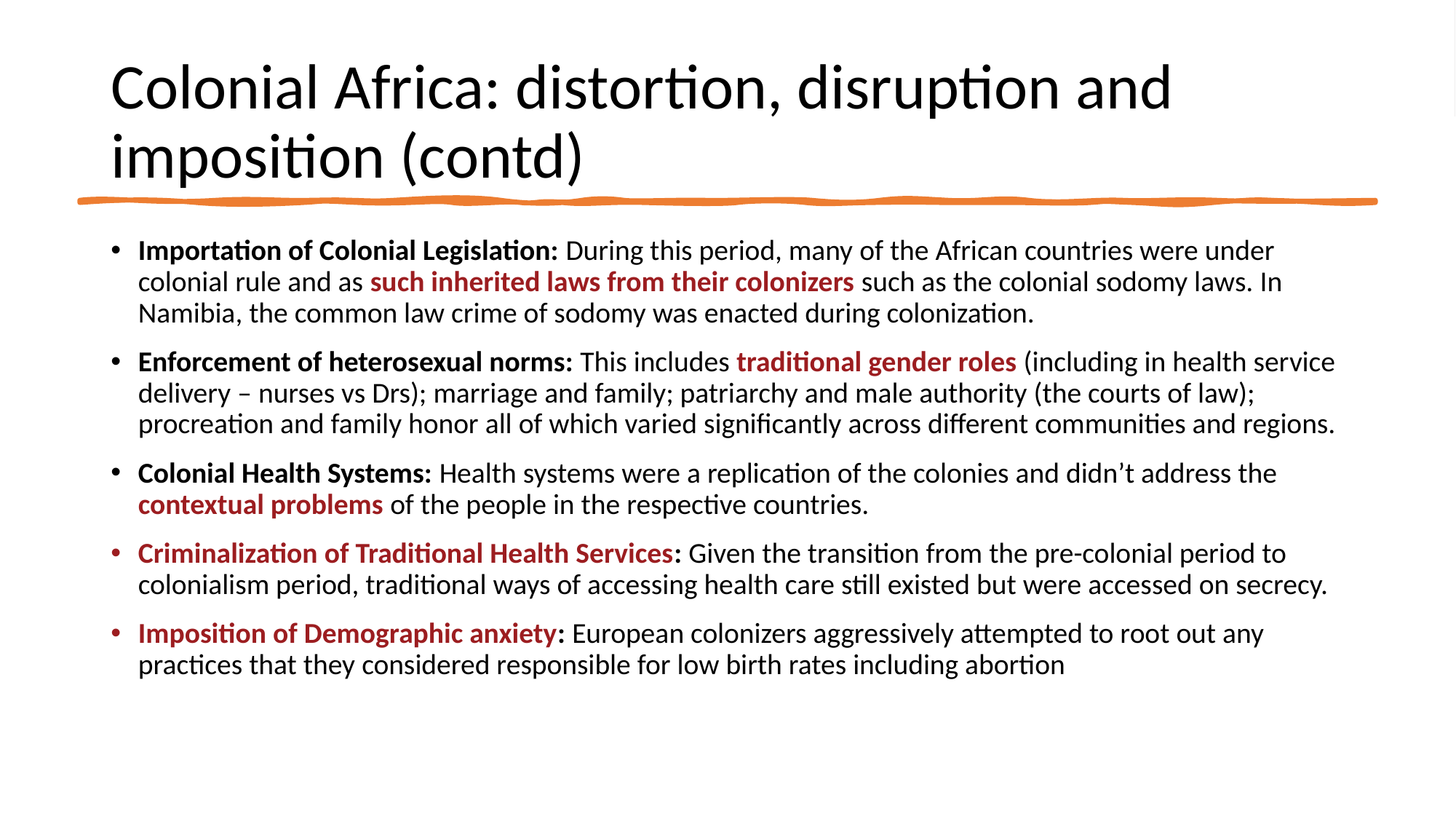

# Colonial Africa: distortion, disruption and imposition (contd)

Importation of Colonial Legislation: During this period, many of the African countries were under colonial rule and as such inherited laws from their colonizers such as the colonial sodomy laws. In Namibia, the common law crime of sodomy was enacted during colonization.
Enforcement of heterosexual norms: This includes traditional gender roles (including in health service delivery – nurses vs Drs); marriage and family; patriarchy and male authority (the courts of law); procreation and family honor all of which varied significantly across different communities and regions.
Colonial Health Systems: Health systems were a replication of the colonies and didn’t address the contextual problems of the people in the respective countries.
Criminalization of Traditional Health Services: Given the transition from the pre-colonial period to colonialism period, traditional ways of accessing health care still existed but were accessed on secrecy.
Imposition of Demographic anxiety: European colonizers aggressively attempted to root out any practices that they considered responsible for low birth rates including abortion